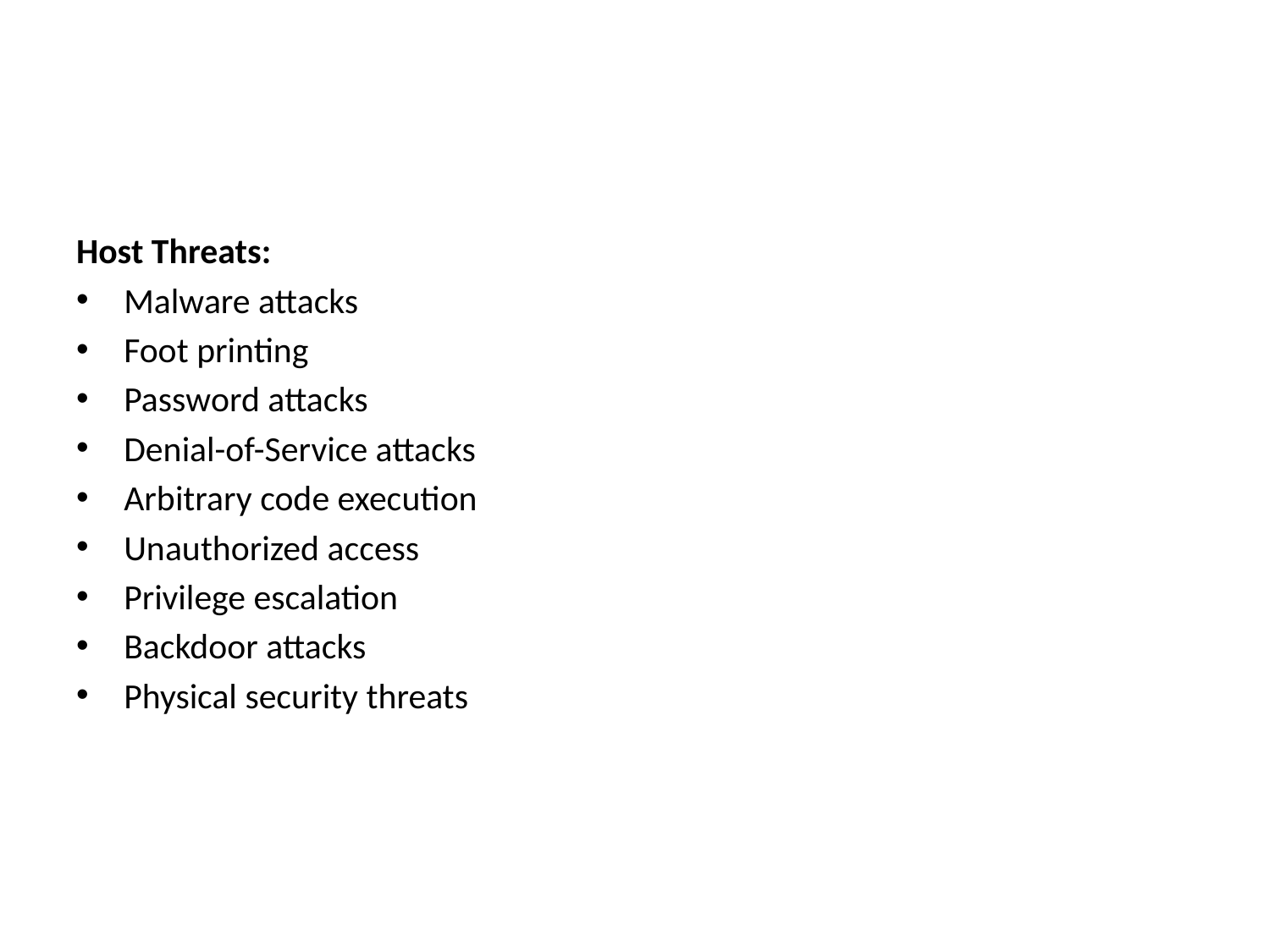

Host Threats:
Malware attacks
Foot printing
Password attacks
Denial-of-Service attacks
Arbitrary code execution
Unauthorized access
Privilege escalation
Backdoor attacks
Physical security threats